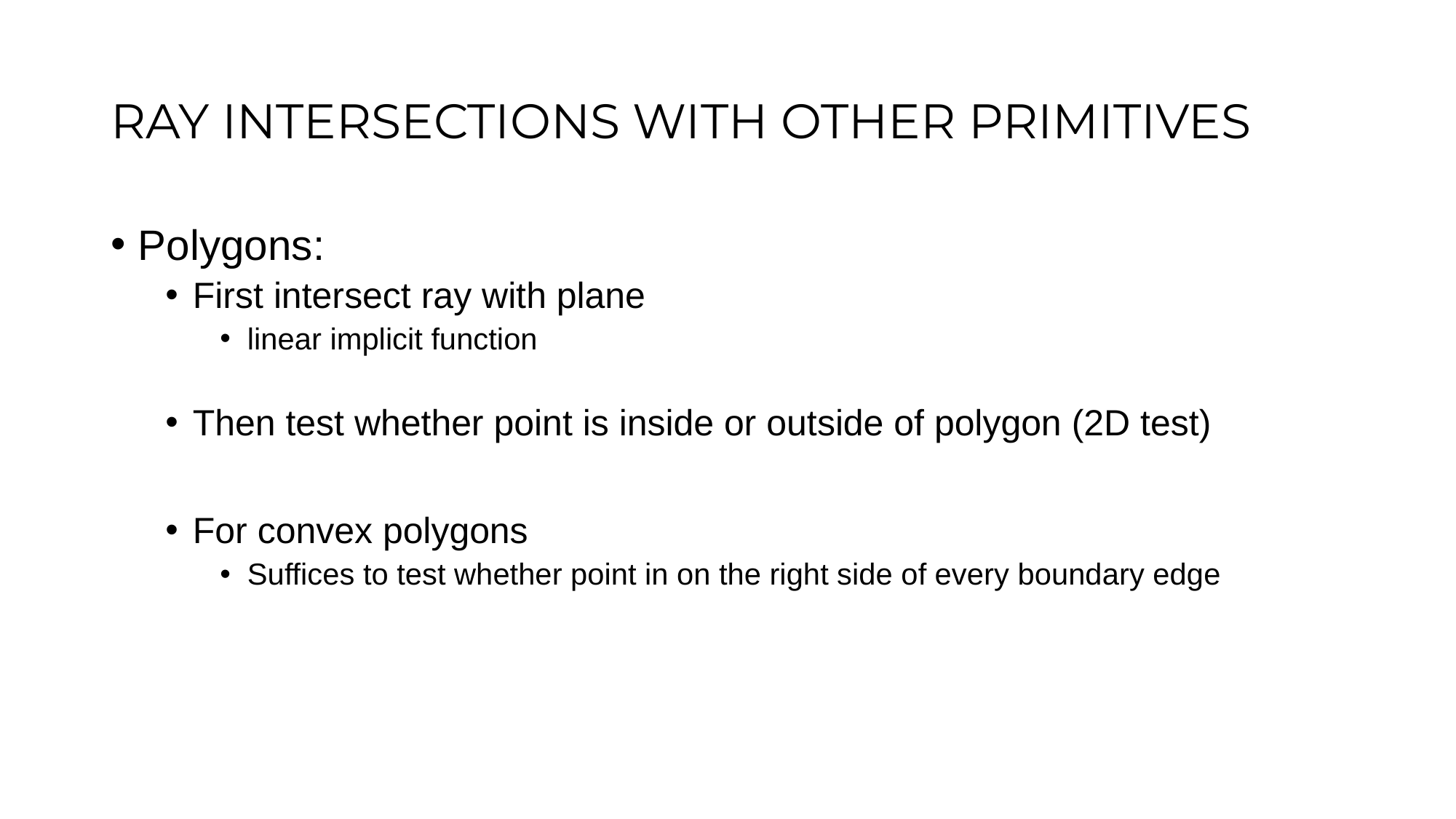

# Ray Intersections with other primitives
Polygons:
First intersect ray with plane
linear implicit function

Then test whether point is inside or outside of polygon (2D test)

For convex polygons
Suffices to test whether point in on the right side of every boundary edge